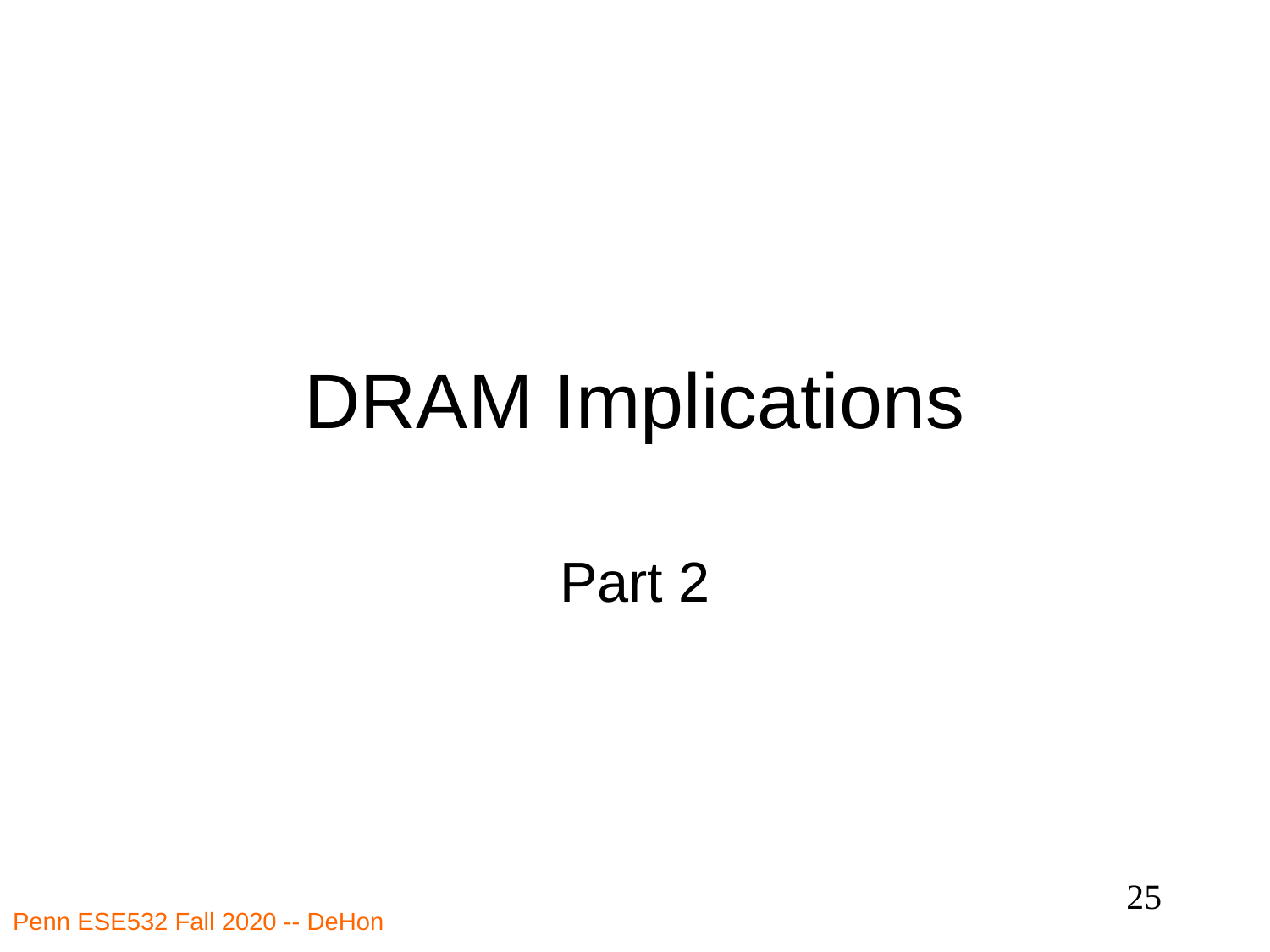

# DRAM Implications
Part 2
25
Penn ESE532 Fall 2020 -- DeHon